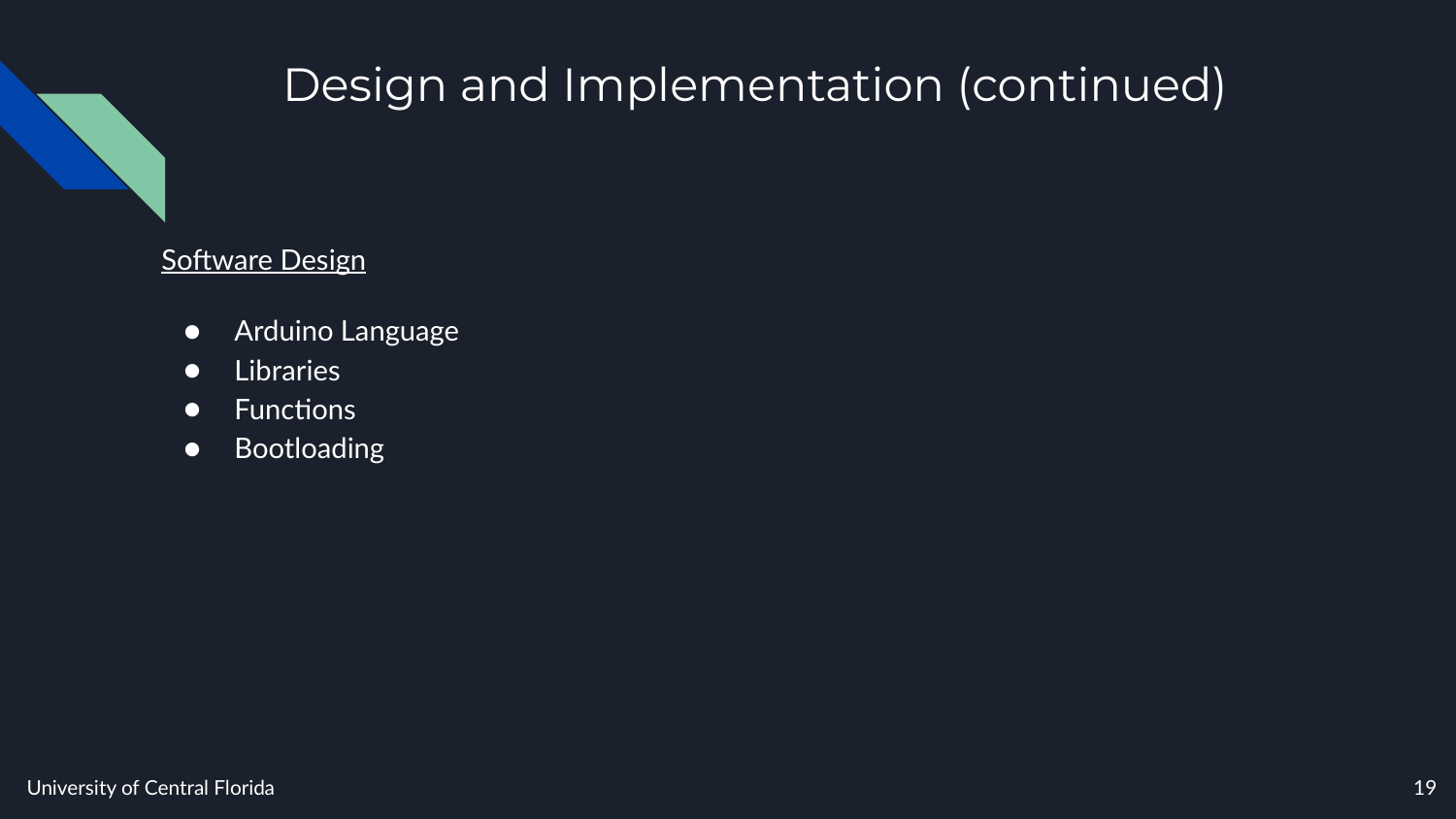

# Design and Implementation (continued)
Software Design
Arduino Language
Libraries
Functions
Bootloading

19
University of Central Florida